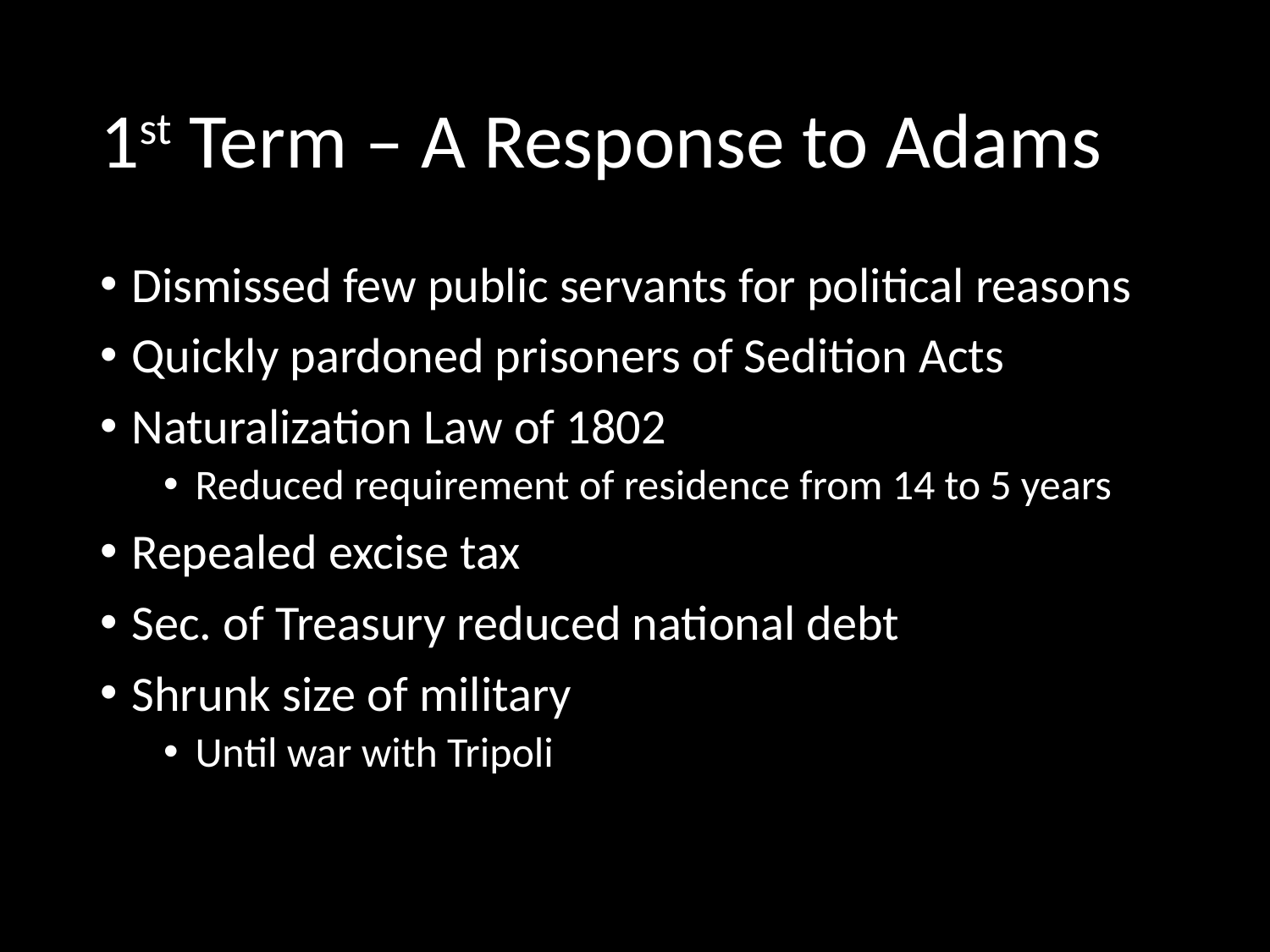

# 1st Term – A Response to Adams
Dismissed few public servants for political reasons
Quickly pardoned prisoners of Sedition Acts
Naturalization Law of 1802
Reduced requirement of residence from 14 to 5 years
Repealed excise tax
Sec. of Treasury reduced national debt
Shrunk size of military
Until war with Tripoli